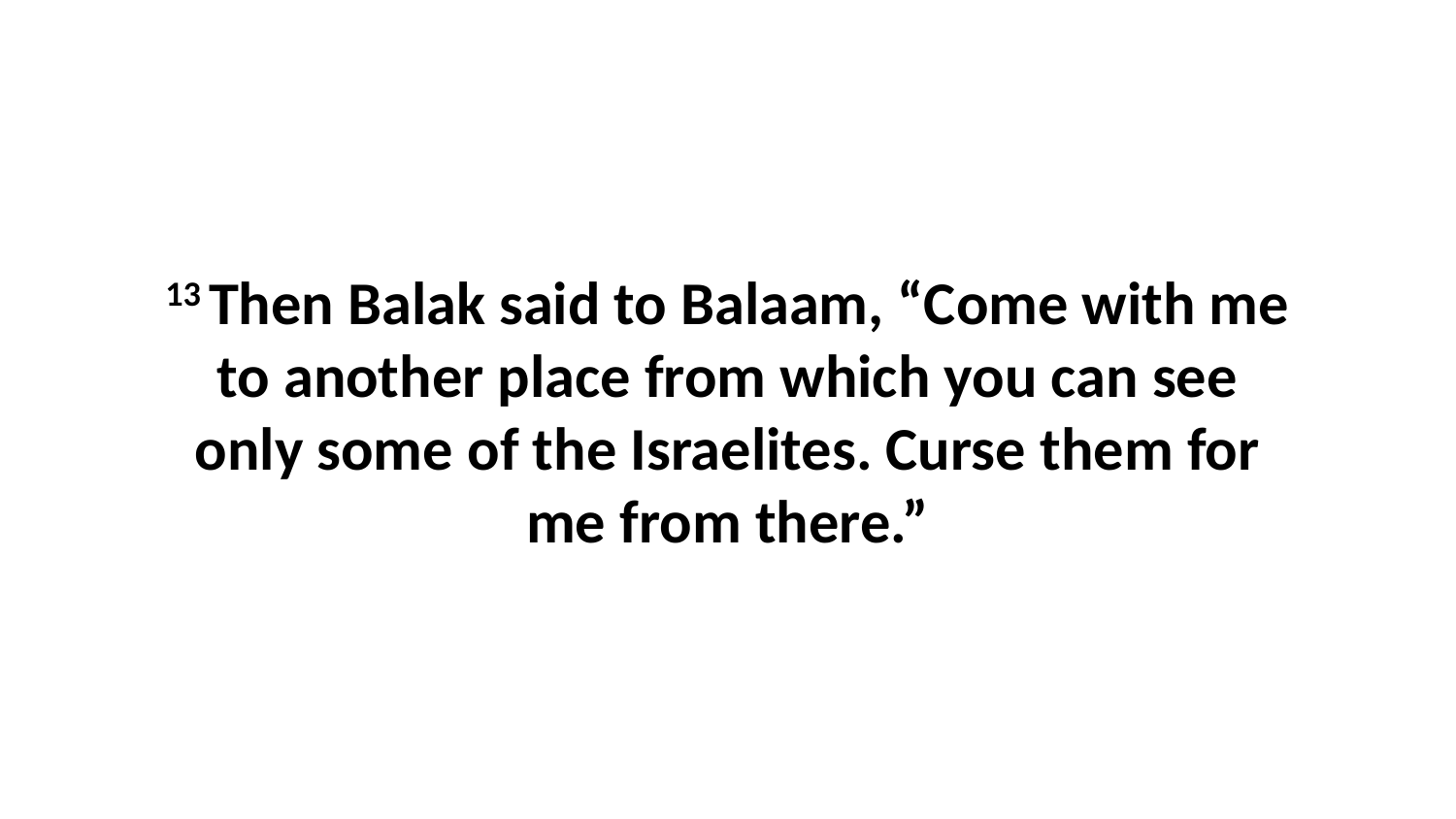

13 Then Balak said to Balaam, “Come with me to another place from which you can see only some of the Israelites. Curse them for me from there.”